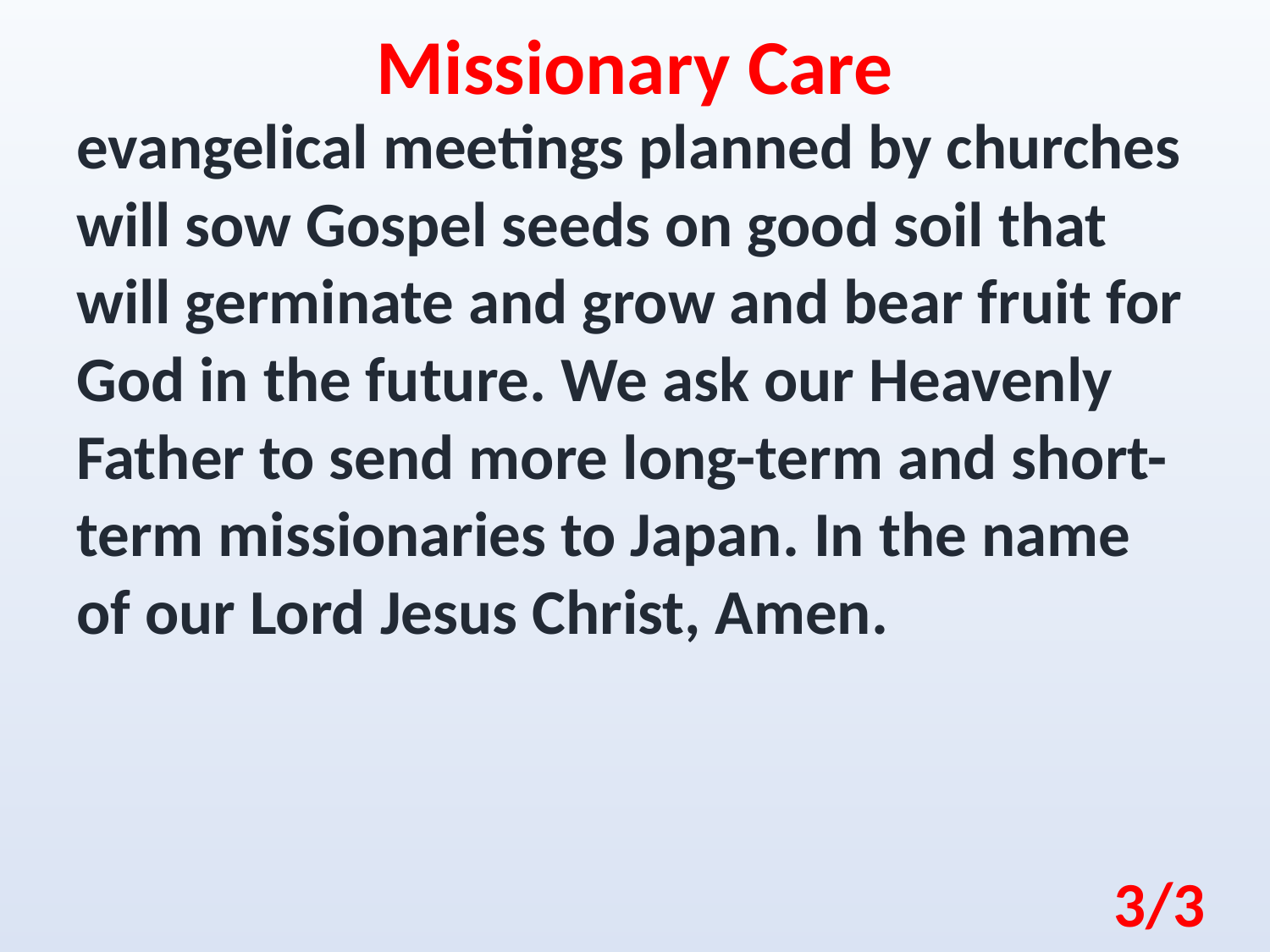

Missionary Care
evangelical meetings planned by churches will sow Gospel seeds on good soil that will germinate and grow and bear fruit for God in the future. We ask our Heavenly Father to send more long-term and short-term missionaries to Japan. In the name of our Lord Jesus Christ, Amen.
3/3